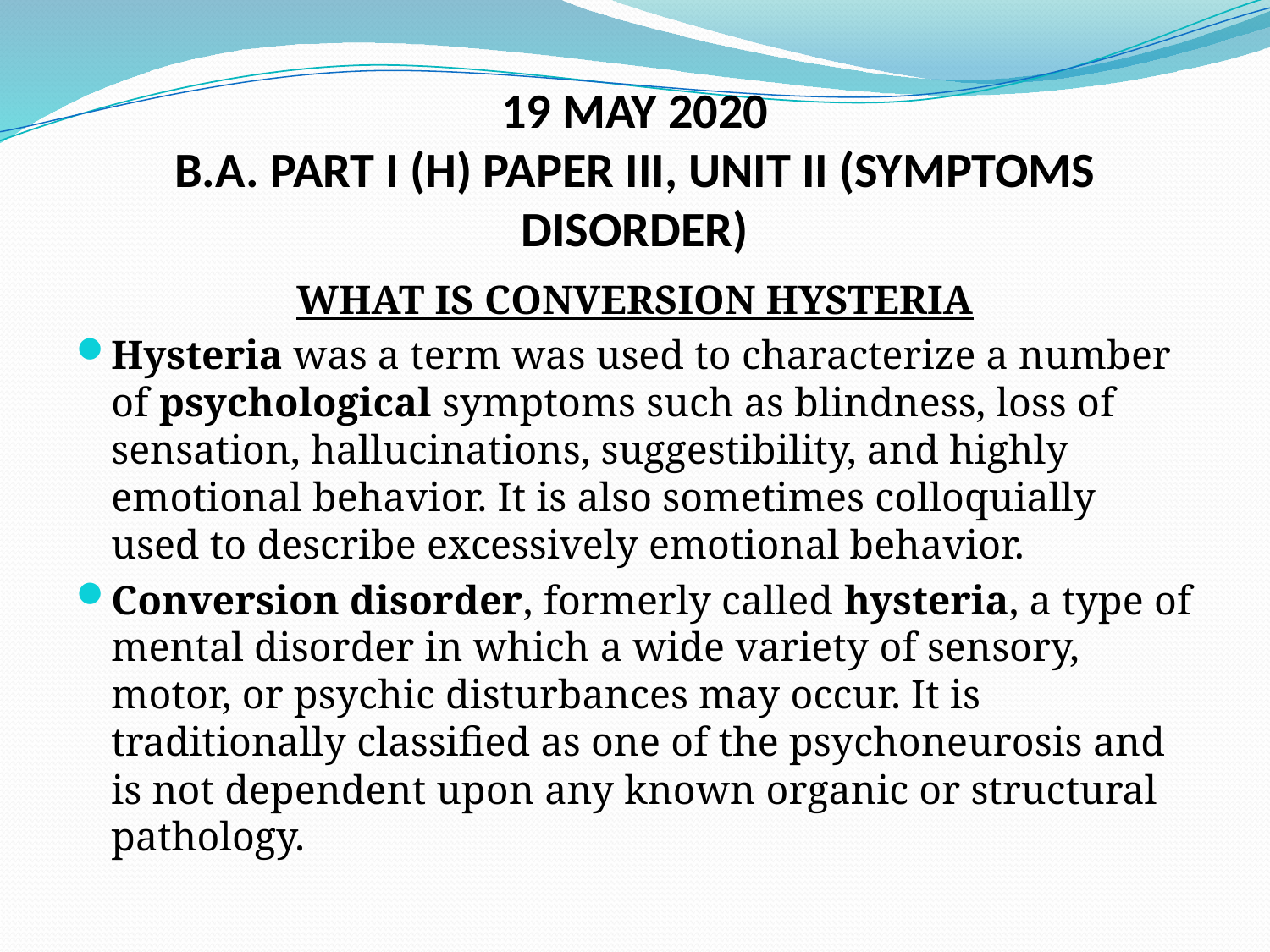

# 19 MAY 2020 B.A. PART I (H) PAPER III, UNIT II (SYMPTOMS DISORDER)
WHAT IS CONVERSION HYSTERIA
Hysteria was a term was used to characterize a number of psychological symptoms such as blindness, loss of sensation, hallucinations, suggestibility, and highly emotional behavior. It is also sometimes colloquially used to describe excessively emotional behavior.
Conversion disorder, formerly called hysteria, a type of mental disorder in which a wide variety of sensory, motor, or psychic disturbances may occur. It is traditionally classified as one of the psychoneurosis and is not dependent upon any known organic or structural pathology.